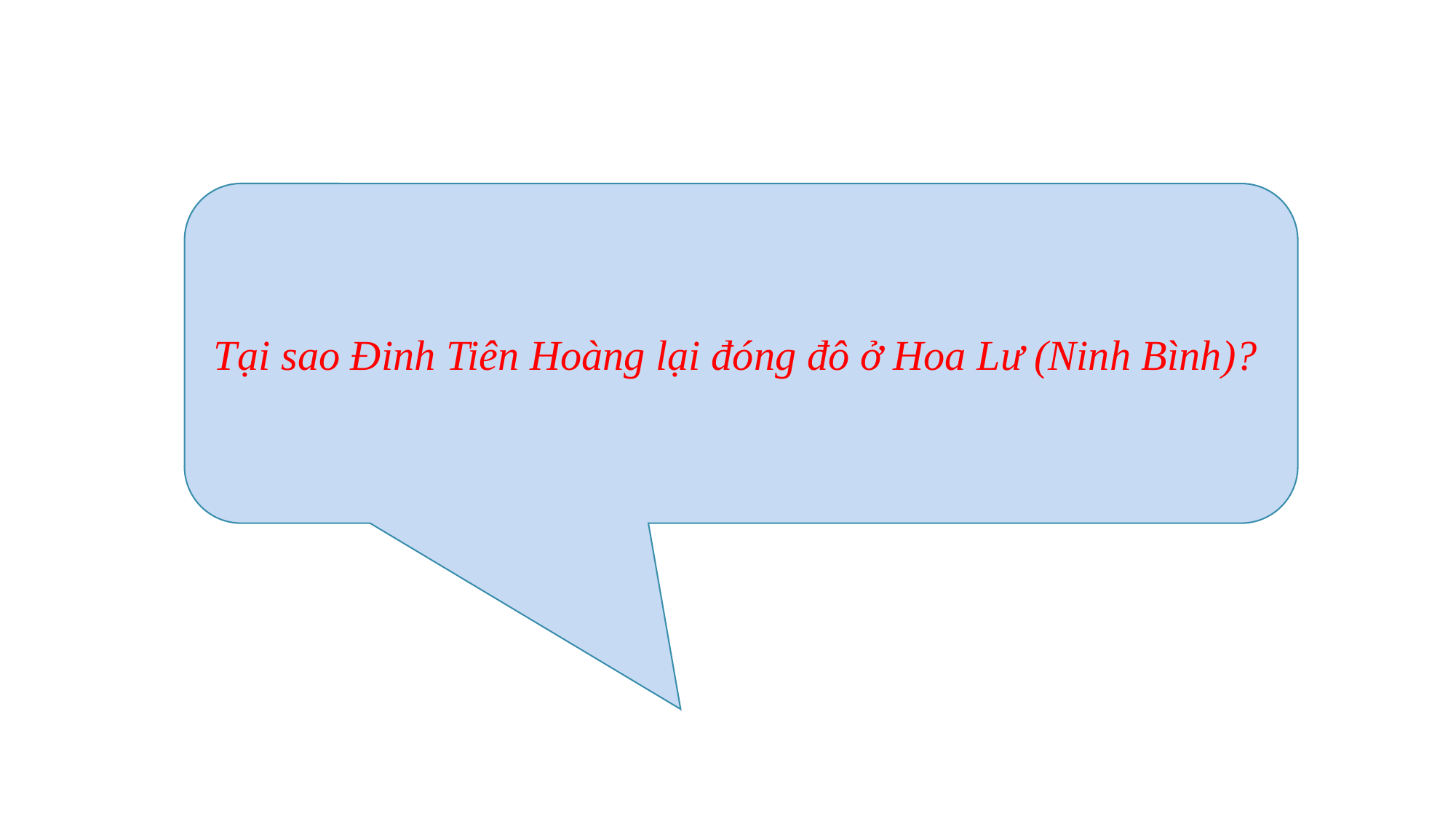

Tại sao Đinh Tiên Hoàng lại đóng đô ở Hoa Lư (Ninh Bình)?